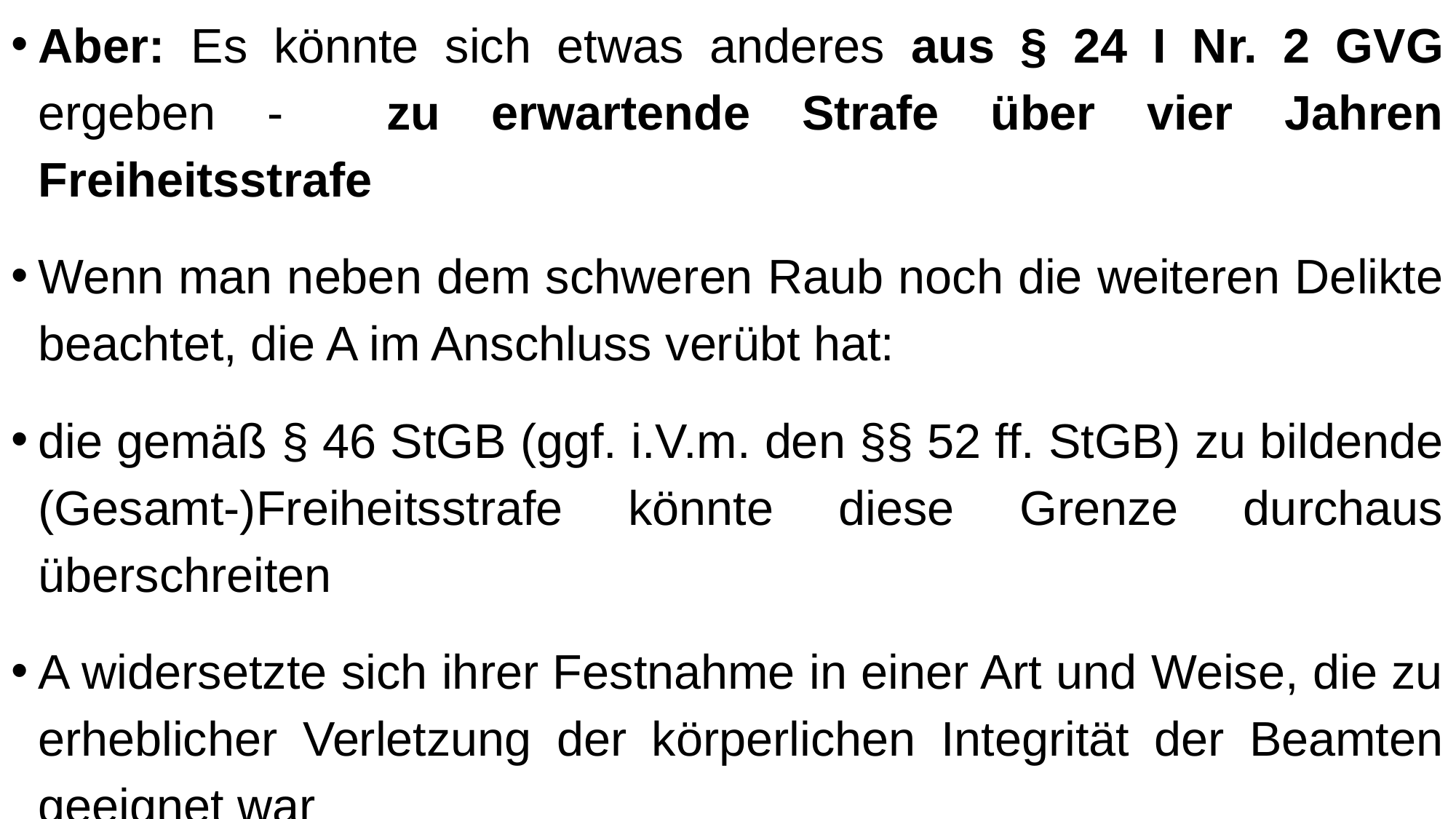

Aber: Es könnte sich etwas anderes aus § 24 I Nr. 2 GVG ergeben -  zu erwartende Strafe über vier Jahren Freiheitsstrafe
Wenn man neben dem schweren Raub noch die weiteren Delikte beachtet, die A im Anschluss verübt hat:
die gemäß § 46 StGB (ggf. i.V.m. den §§ 52 ff. StGB) zu bildende (Gesamt-)Freiheitsstrafe könnte diese Grenze durchaus überschreiten
A widersetzte sich ihrer Festnahme in einer Art und Weise, die zu erheblicher Verletzung der körperlichen Integrität der Beamten geeignet war